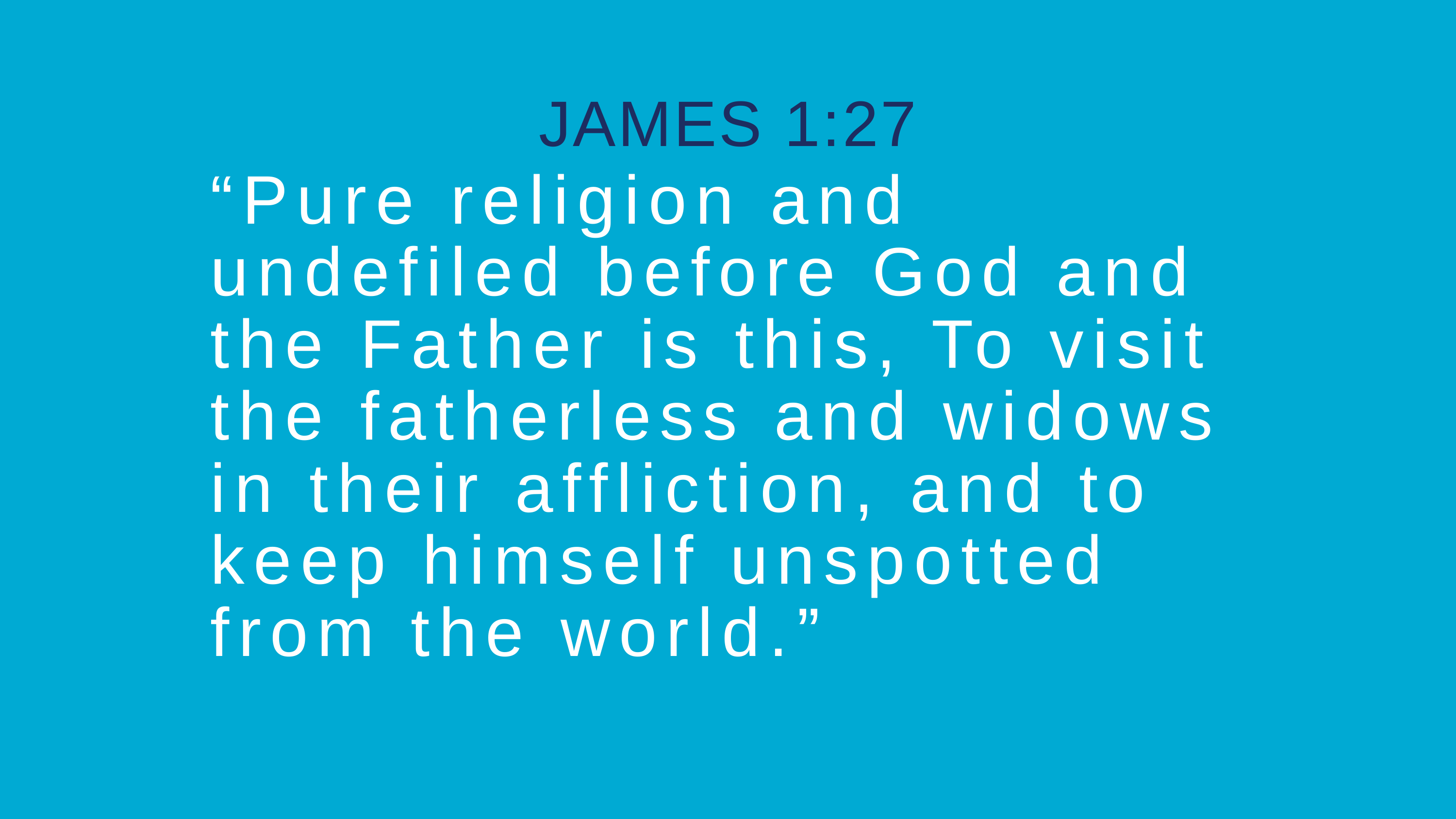

JAMES 1:27
“Pure religion and undefiled before God and the Father is this, To visit the fatherless and widows in their affliction, and to keep himself unspotted from the world.”